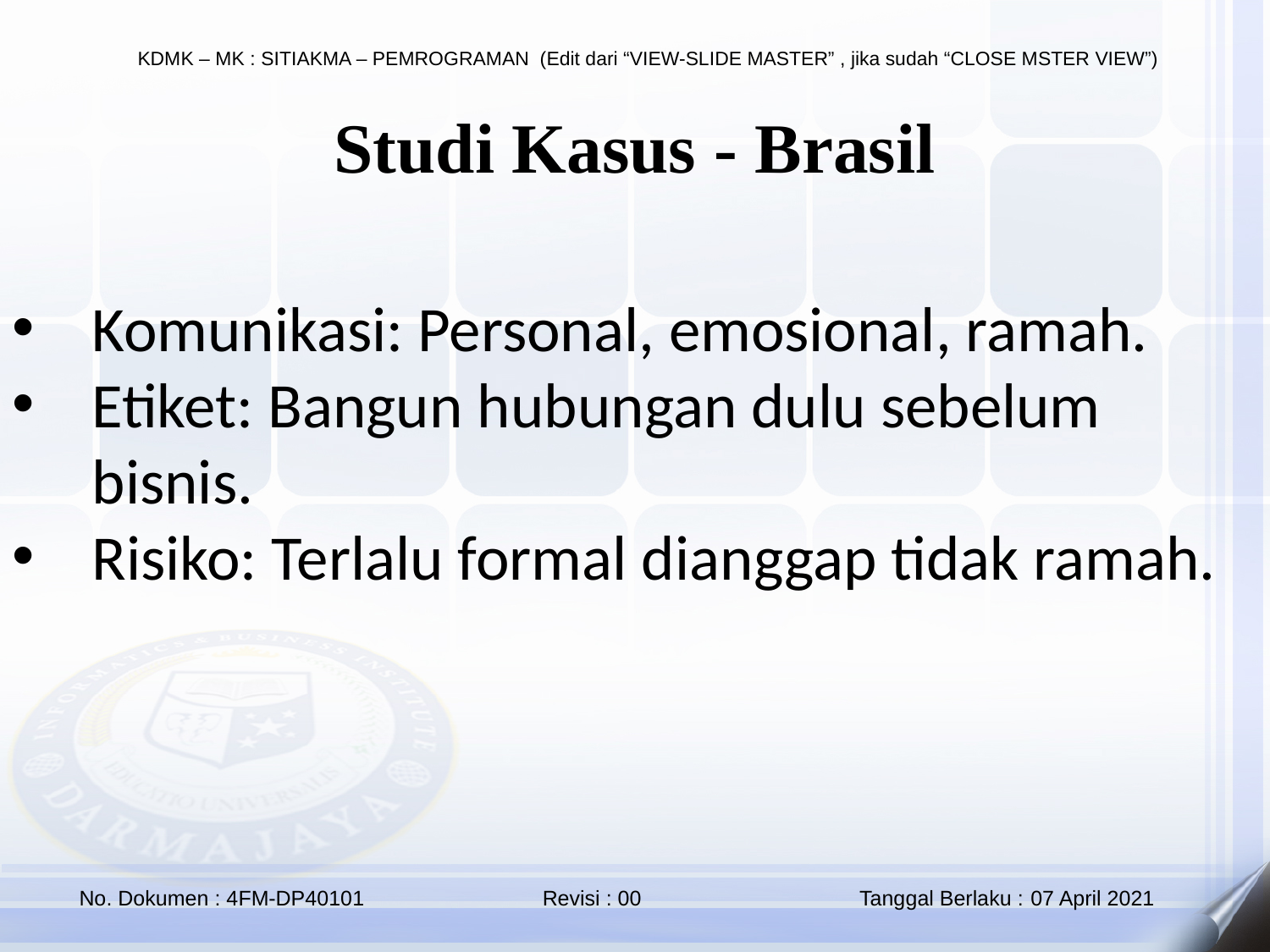

Studi Kasus - Brasil
Komunikasi: Personal, emosional, ramah.
Etiket: Bangun hubungan dulu sebelum bisnis.
Risiko: Terlalu formal dianggap tidak ramah.